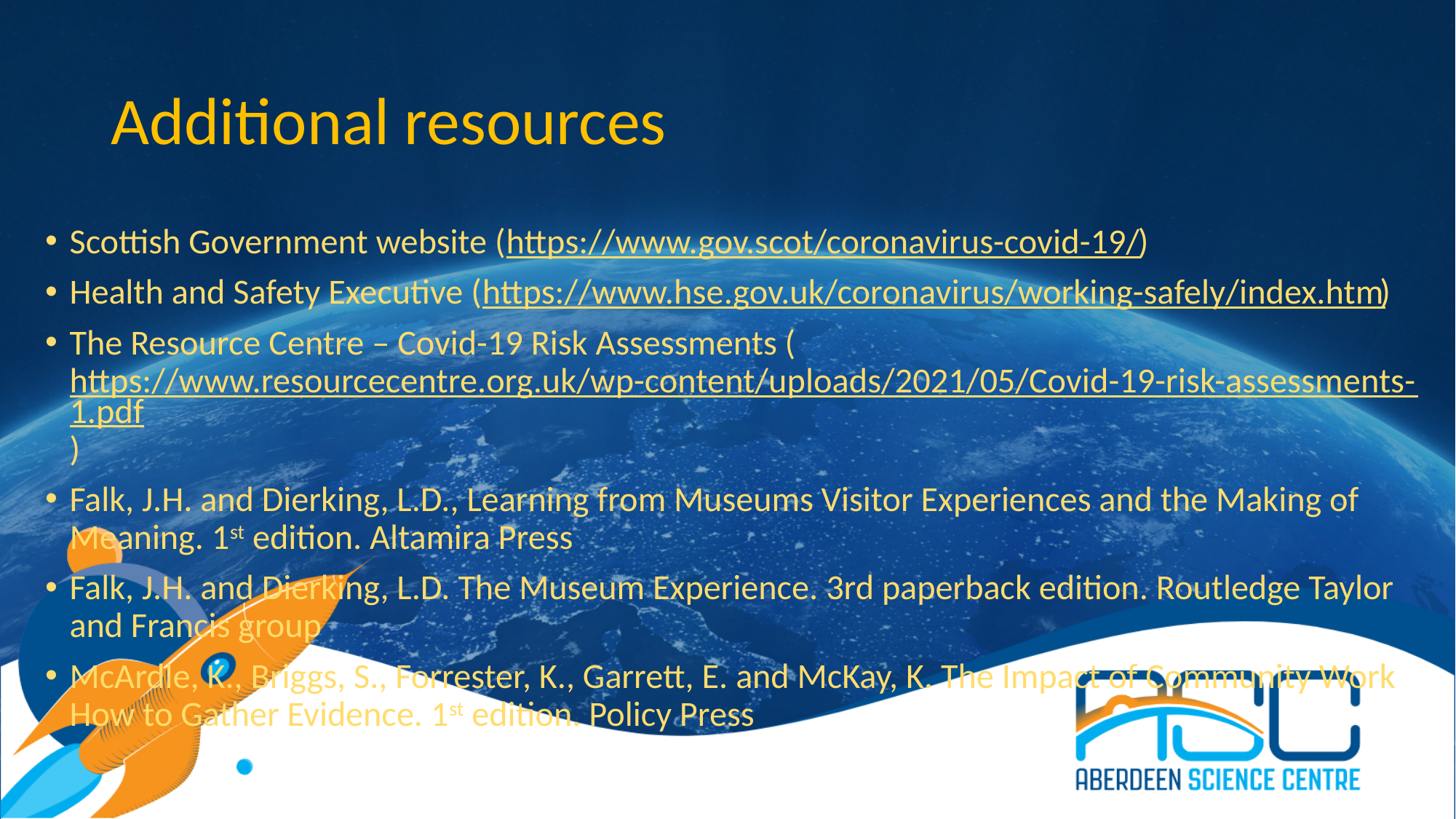

# Additional resources
Scottish Government website (https://www.gov.scot/coronavirus-covid-19/)
Health and Safety Executive (https://www.hse.gov.uk/coronavirus/working-safely/index.htm)
The Resource Centre – Covid-19 Risk Assessments (https://www.resourcecentre.org.uk/wp-content/uploads/2021/05/Covid-19-risk-assessments-1.pdf)
Falk, J.H. and Dierking, L.D., Learning from Museums Visitor Experiences and the Making of Meaning. 1st edition. Altamira Press
Falk, J.H. and Dierking, L.D. The Museum Experience. 3rd paperback edition. Routledge Taylor and Francis group
McArdle, K., Briggs, S., Forrester, K., Garrett, E. and McKay, K. The Impact of Community Work How to Gather Evidence. 1st edition. Policy Press